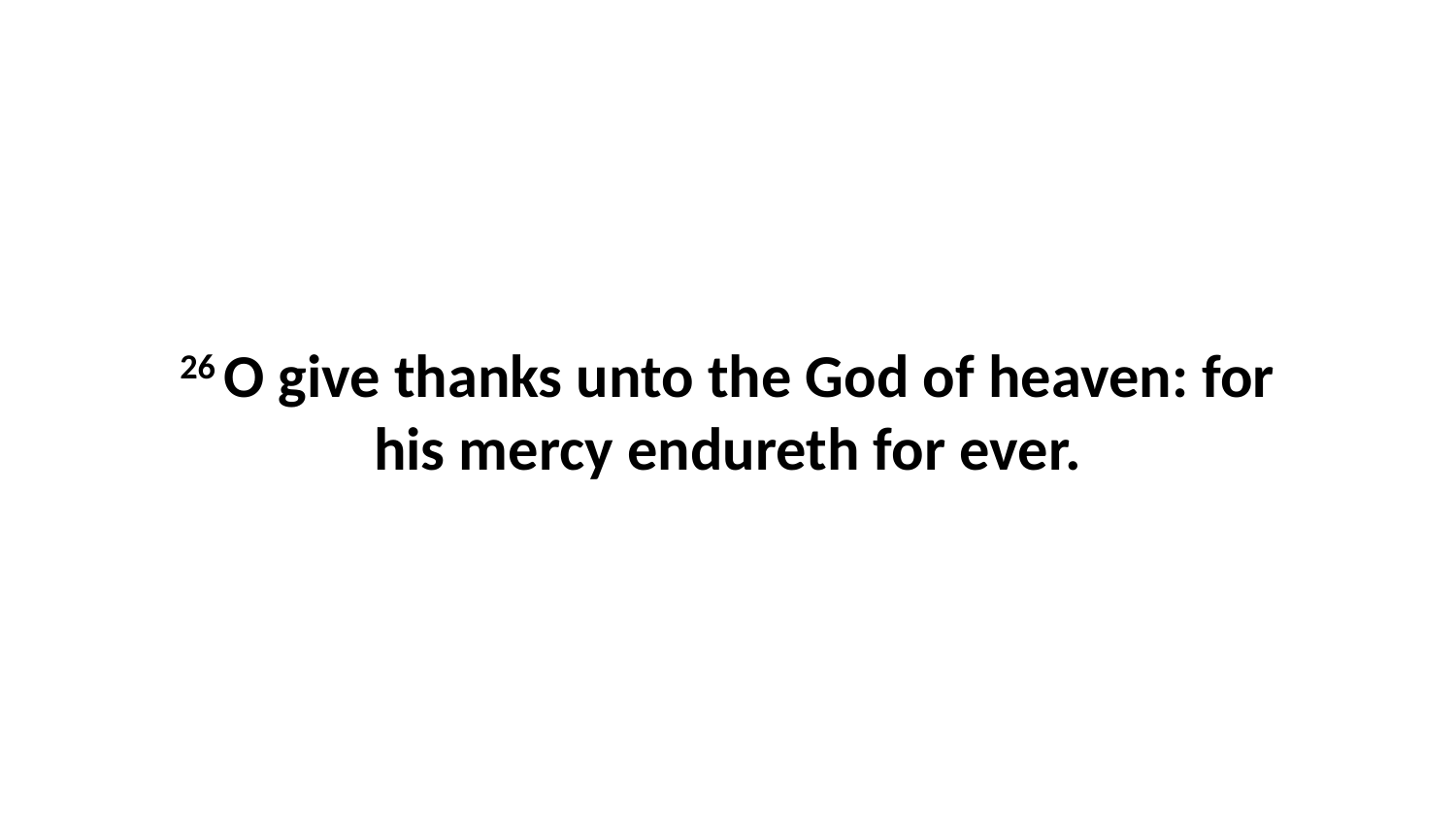

26 O give thanks unto the God of heaven: for his mercy endureth for ever.